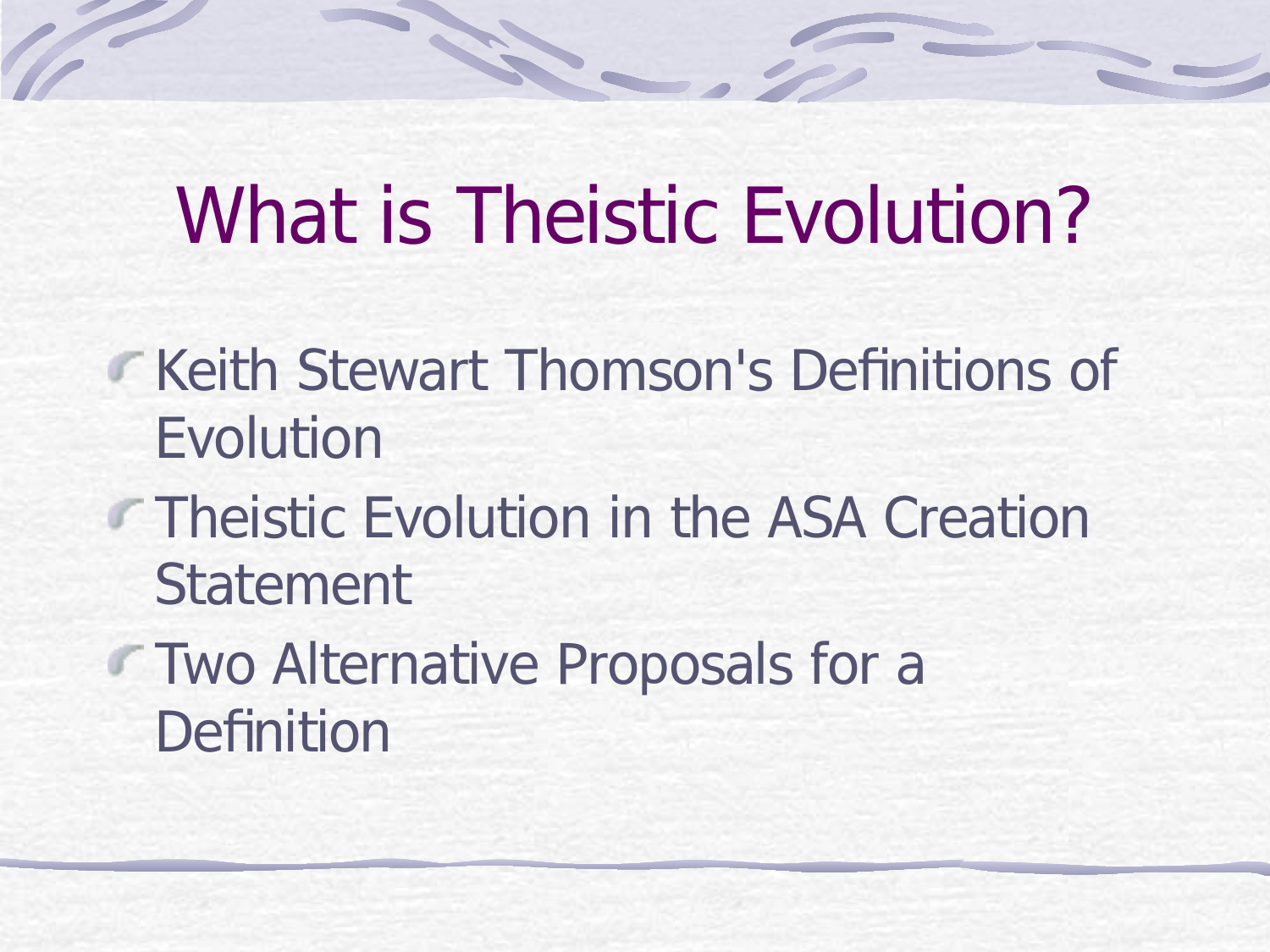

# What is Theistic Evolution?
Keith Stewart Thomson's Definitions of Evolution
Theistic Evolution in the ASA Creation Statement
Two Alternative Proposals for a Definition